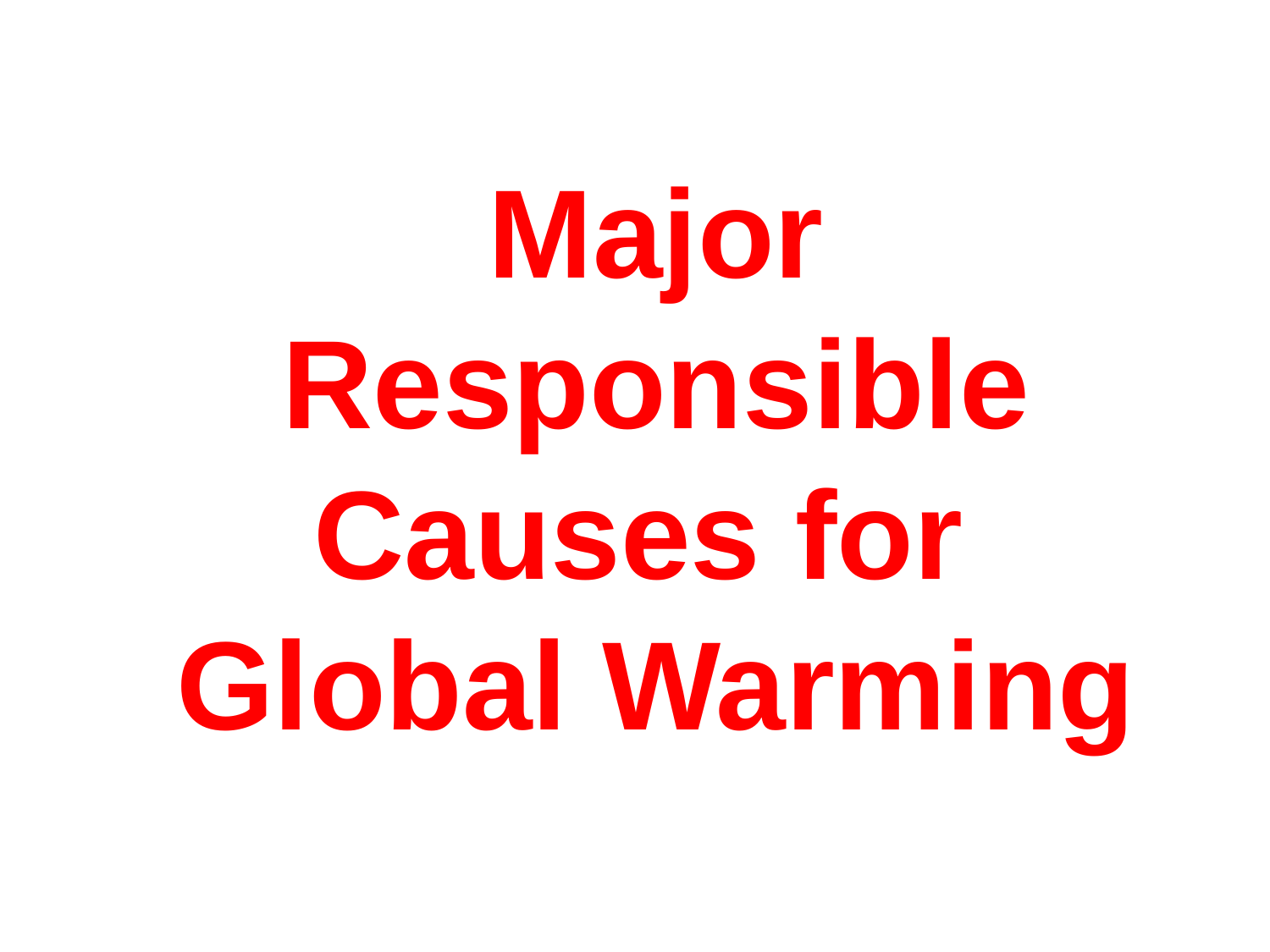

# Major Responsible Causes for Global Warming